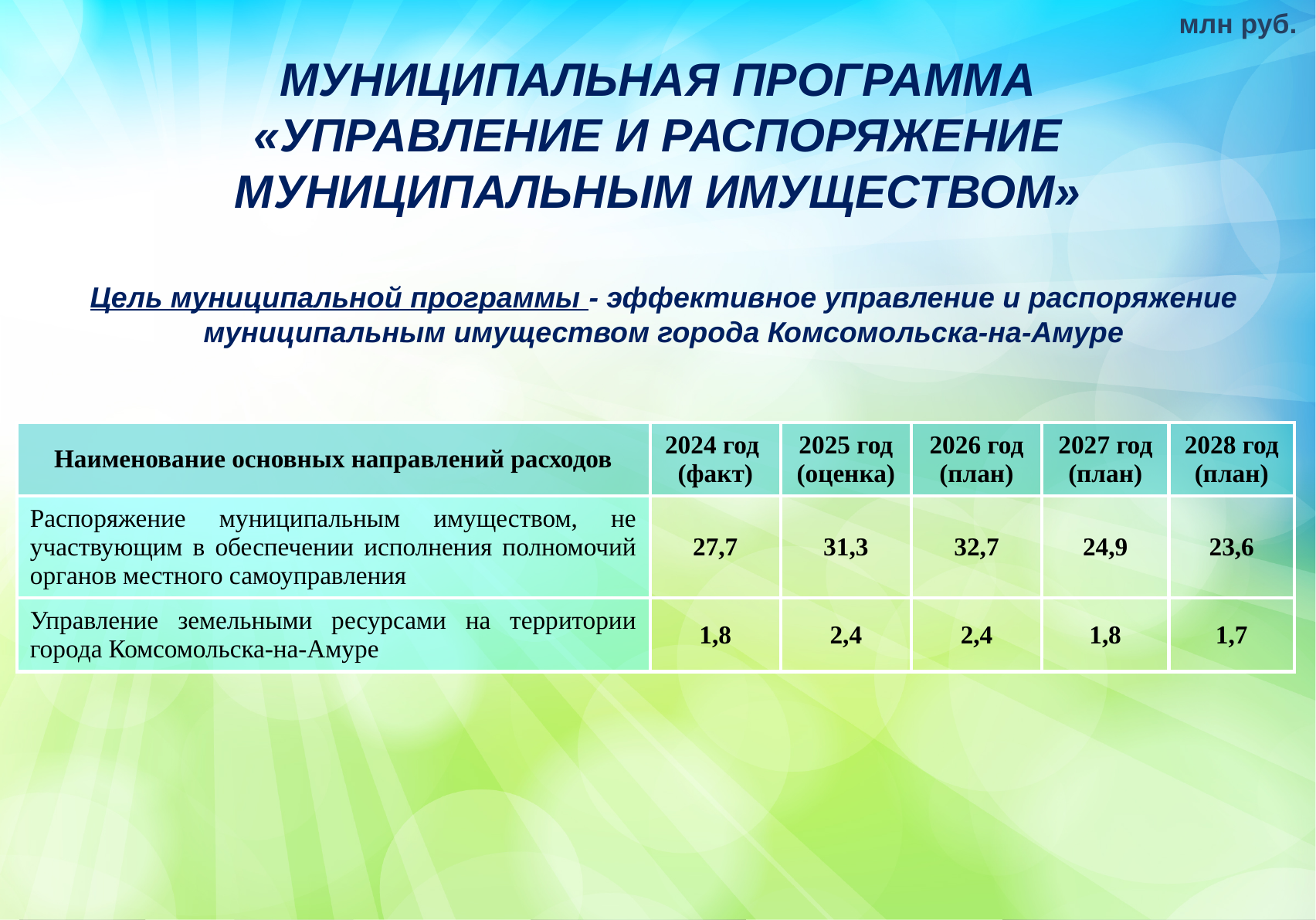

млн руб.
МУНИЦИПАЛЬНАЯ ПРОГРАММА
«УПРАВЛЕНИЕ И РАСПОРЯЖЕНИЕ МУНИЦИПАЛЬНЫМ ИМУЩЕСТВОМ»
Цель муниципальной программы - эффективное управление и распоряжение муниципальным имуществом города Комсомольска-на-Амуре
| Наименование основных направлений расходов | 2024 год (факт) | 2025 год (оценка) | 2026 год (план) | 2027 год (план) | 2028 год (план) |
| --- | --- | --- | --- | --- | --- |
| Распоряжение муниципальным имуществом, не участвующим в обеспечении исполнения полномочий органов местного самоуправления | 27,7 | 31,3 | 32,7 | 24,9 | 23,6 |
| Управление земельными ресурсами на территории города Комсомольска-на-Амуре | 1,8 | 2,4 | 2,4 | 1,8 | 1,7 |